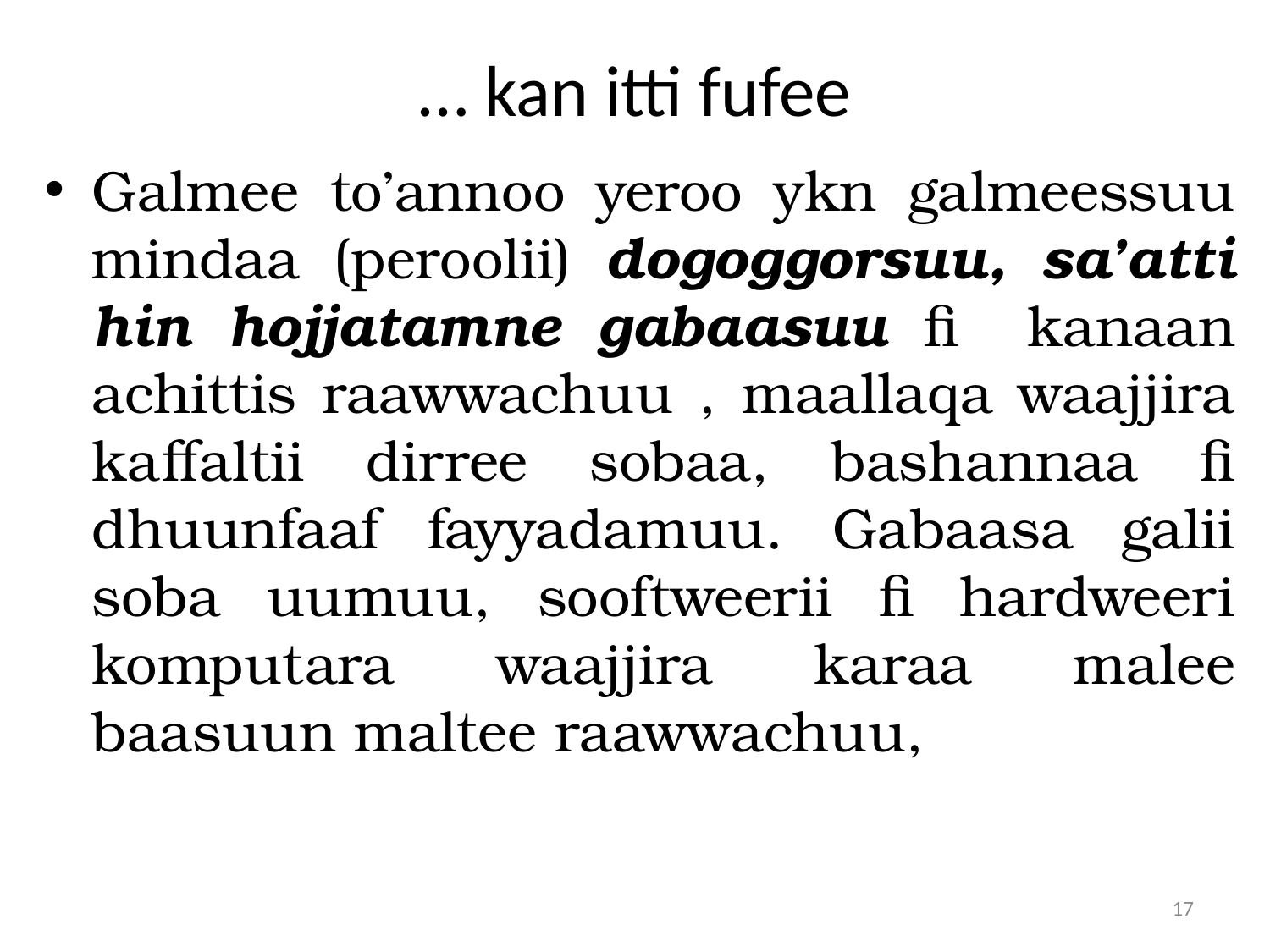

# … kan itti fufee
Galmee to’annoo yeroo ykn galmeessuu mindaa (peroolii) dogoggorsuu, sa’atti hin hojjatamne gabaasuu fi  kanaan achittis raawwachuu , maallaqa waajjira kaffaltii dirree sobaa, bashannaa fi dhuunfaaf fayyadamuu. Gabaasa galii soba uumuu, sooftweerii fi hardweeri komputara waajjira karaa malee baasuun maltee raawwachuu,

17